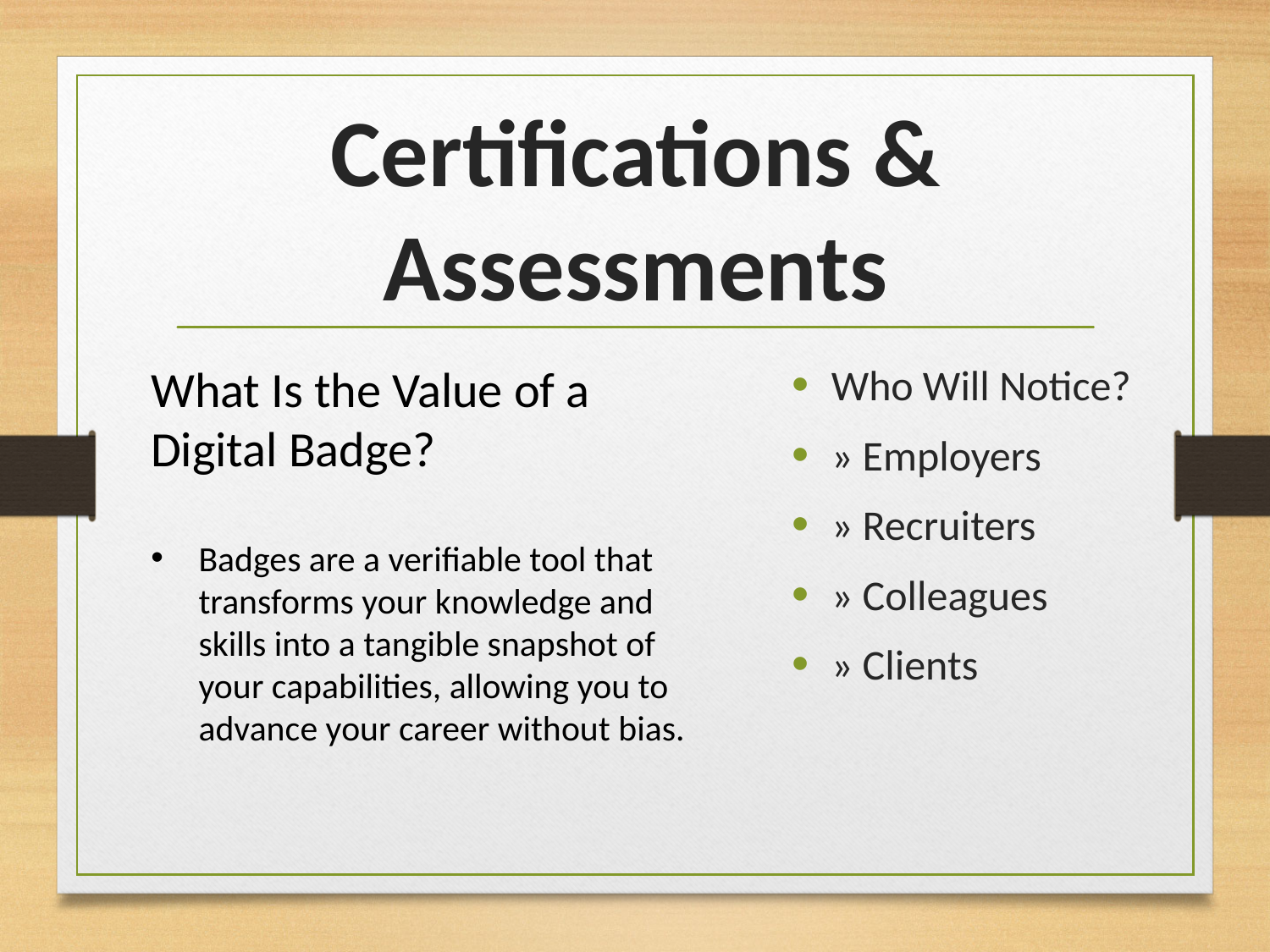

# Certifications & Assessments
What Is the Value of a Digital Badge?

Badges are a verifiable tool that transforms your knowledge and skills into a tangible snapshot of your capabilities, allowing you to advance your career without bias.
Who Will Notice?
» Employers
» Recruiters
» Colleagues
» Clients